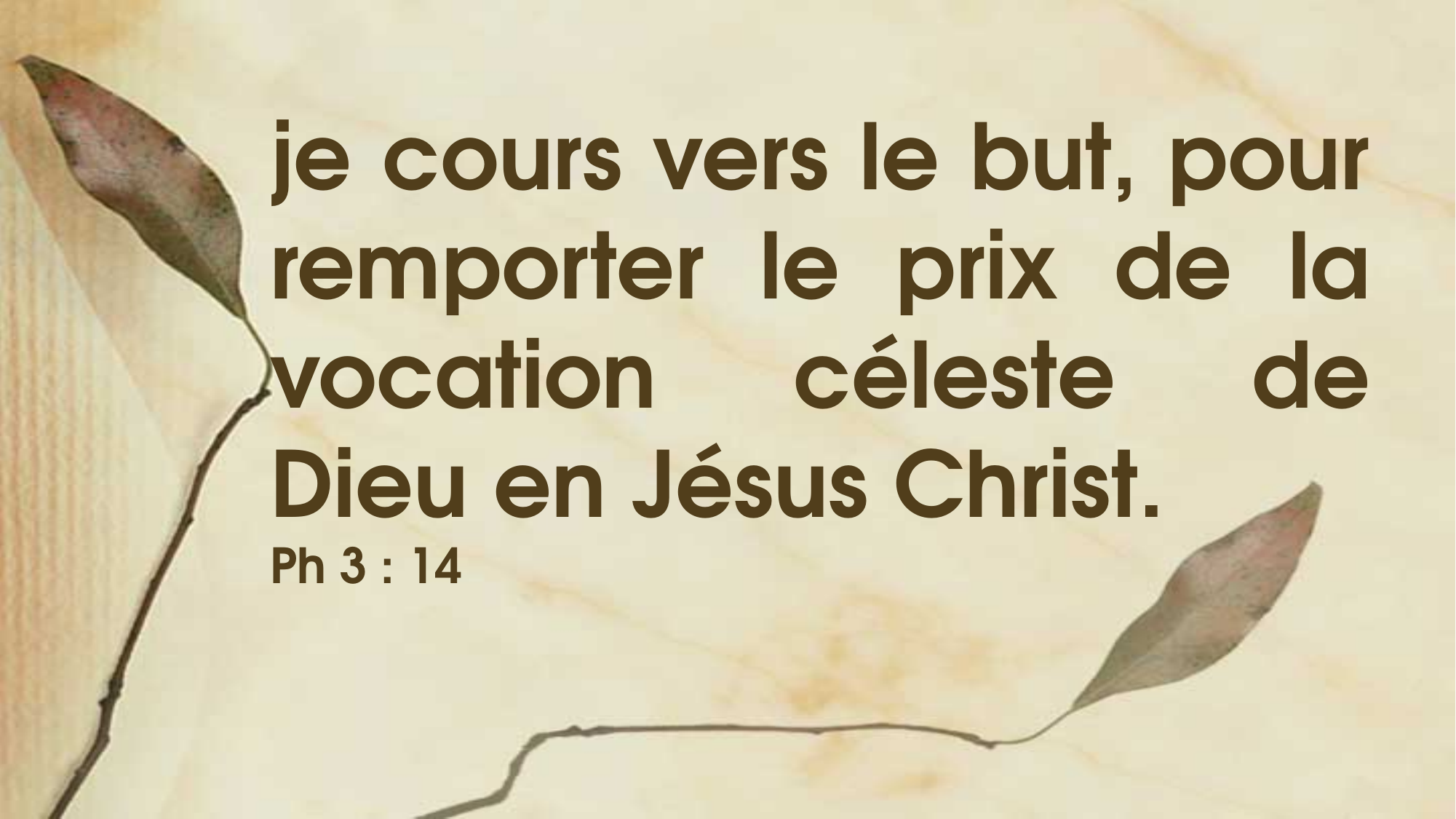

je cours vers le but, pour remporter le prix de la vocation céleste de Dieu en Jésus Christ.
Ph 3 : 14